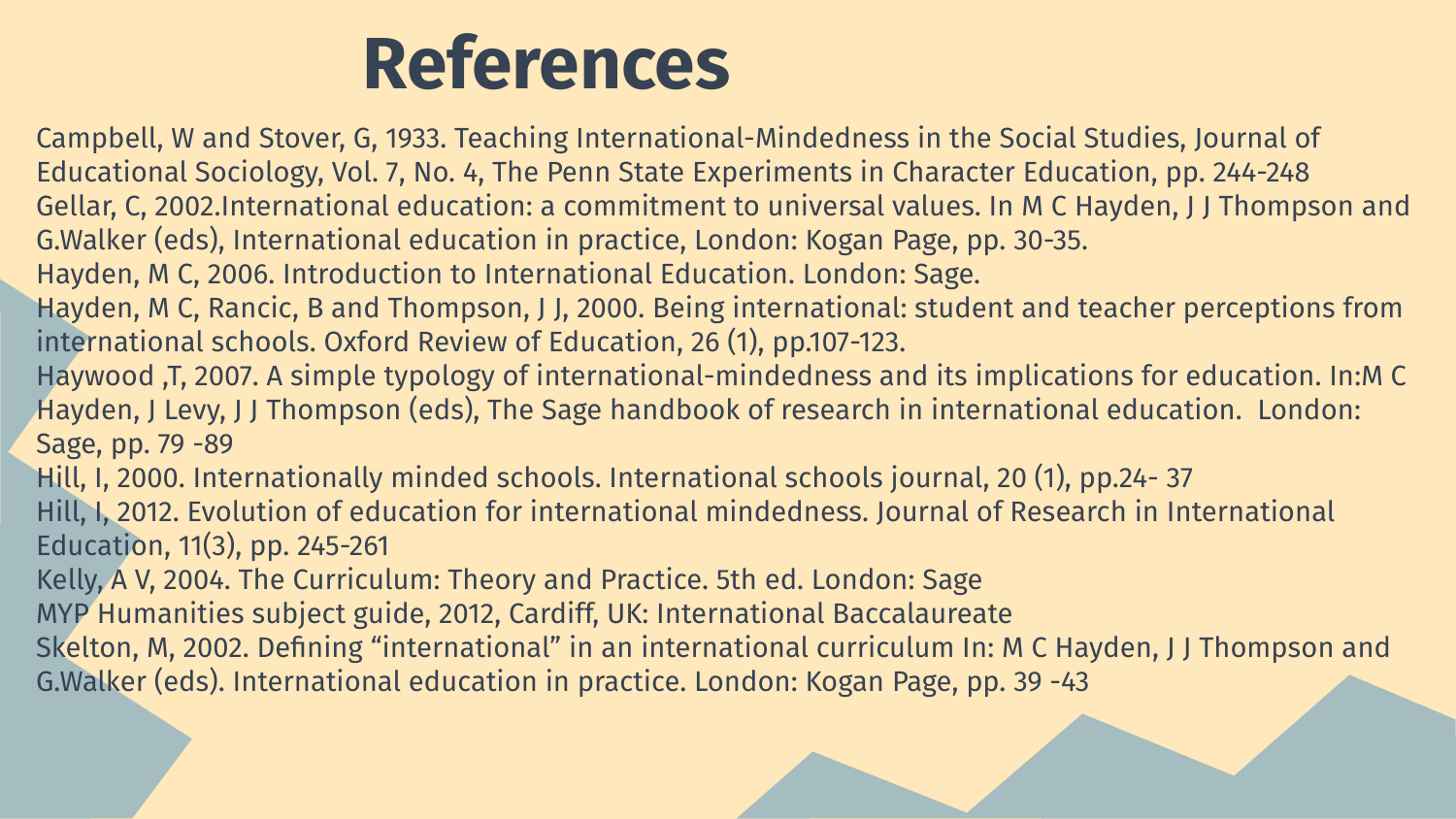

# References
Campbell, W and Stover, G, 1933. Teaching International-Mindedness in the Social Studies, Journal of Educational Sociology, Vol. 7, No. 4, The Penn State Experiments in Character Education, pp. 244-248
Gellar, C, 2002.International education: a commitment to universal values. In M C Hayden, J J Thompson and G.Walker (eds), International education in practice, London: Kogan Page, pp. 30-35.
Hayden, M C, 2006. Introduction to International Education. London: Sage.
Hayden, M C, Rancic, B and Thompson, J J, 2000. Being international: student and teacher perceptions from international schools. Oxford Review of Education, 26 (1), pp.107-123.
Haywood ,T, 2007. A simple typology of international-mindedness and its implications for education. In:M C Hayden, J Levy, J J Thompson (eds), The Sage handbook of research in international education.  London: Sage, pp. 79 -89
Hill, I, 2000. Internationally minded schools. International schools journal, 20 (1), pp.24- 37
Hill, I, 2012. Evolution of education for international mindedness. Journal of Research in International Education, 11(3), pp. 245-261
Kelly, A V, 2004. The Curriculum: Theory and Practice. 5th ed. London: Sage
MYP Humanities subject guide, 2012, Cardiff, UK: International Baccalaureate
Skelton, M, 2002. Defining “international” in an international curriculum In: M C Hayden, J J Thompson and G.Walker (eds). International education in practice. London: Kogan Page, pp. 39 -43